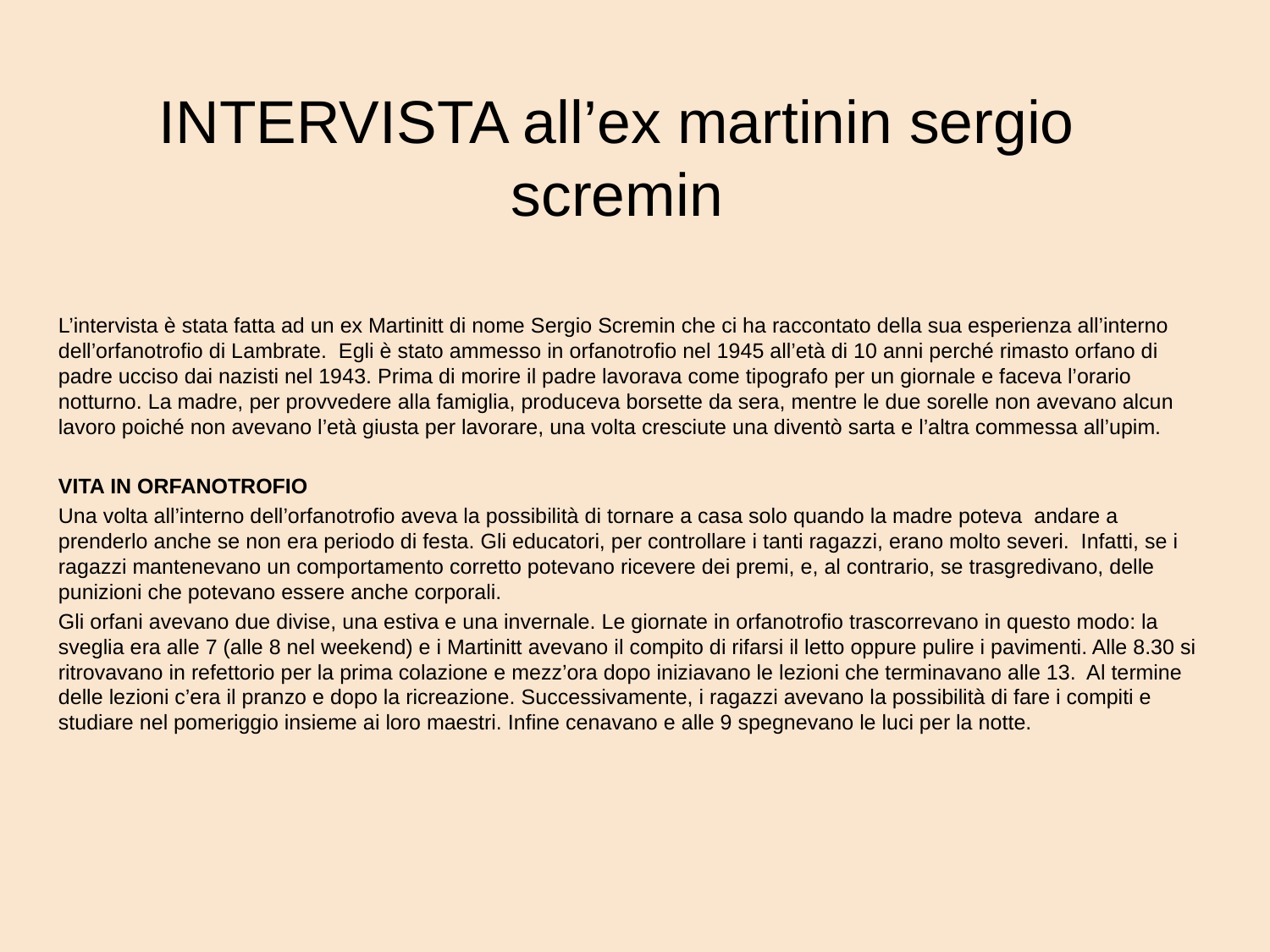

# INTERVISTA all’ex martinin sergio scremin

L’intervista è stata fatta ad un ex Martinitt di nome Sergio Scremin che ci ha raccontato della sua esperienza all’interno dell’orfanotrofio di Lambrate.  Egli è stato ammesso in orfanotrofio nel 1945 all’età di 10 anni perché rimasto orfano di padre ucciso dai nazisti nel 1943. Prima di morire il padre lavorava come tipografo per un giornale e faceva l’orario notturno. La madre, per provvedere alla famiglia, produceva borsette da sera, mentre le due sorelle non avevano alcun lavoro poiché non avevano l’età giusta per lavorare, una volta cresciute una diventò sarta e l’altra commessa all’upim.

VITA IN ORFANOTROFIO
Una volta all’interno dell’orfanotrofio aveva la possibilità di tornare a casa solo quando la madre poteva  andare a prenderlo anche se non era periodo di festa. Gli educatori, per controllare i tanti ragazzi, erano molto severi.  Infatti, se i ragazzi mantenevano un comportamento corretto potevano ricevere dei premi, e, al contrario, se trasgredivano, delle punizioni che potevano essere anche corporali.
Gli orfani avevano due divise, una estiva e una invernale. Le giornate in orfanotrofio trascorrevano in questo modo: la sveglia era alle 7 (alle 8 nel weekend) e i Martinitt avevano il compito di rifarsi il letto oppure pulire i pavimenti. Alle 8.30 si ritrovavano in refettorio per la prima colazione e mezz’ora dopo iniziavano le lezioni che terminavano alle 13.  Al termine delle lezioni c’era il pranzo e dopo la ricreazione. Successivamente, i ragazzi avevano la possibilità di fare i compiti e studiare nel pomeriggio insieme ai loro maestri. Infine cenavano e alle 9 spegnevano le luci per la notte.